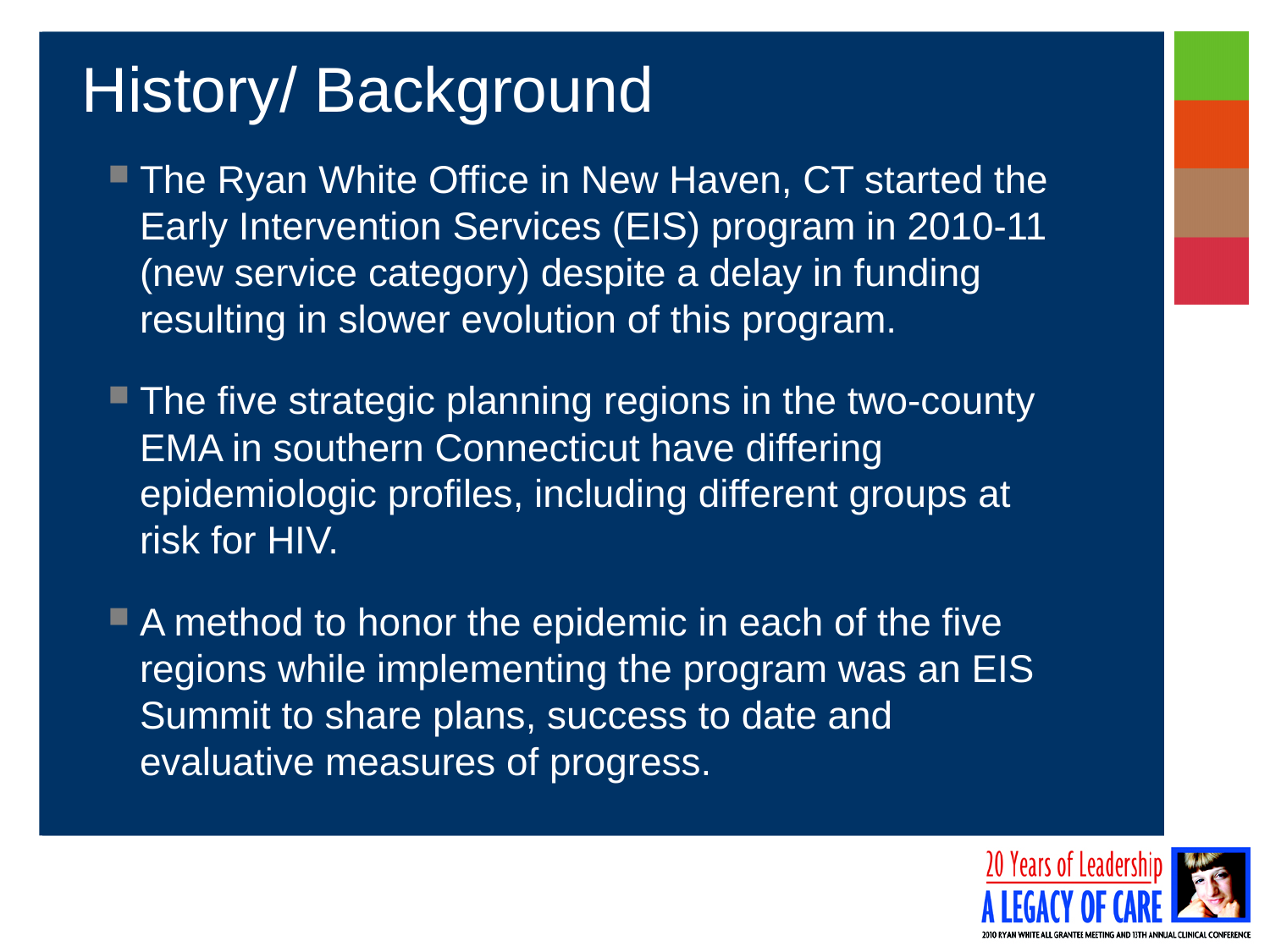

# History/ Background
The Ryan White Office in New Haven, CT started the Early Intervention Services (EIS) program in 2010-11 (new service category) despite a delay in funding resulting in slower evolution of this program.
The five strategic planning regions in the two-county EMA in southern Connecticut have differing epidemiologic profiles, including different groups at risk for HIV.
A method to honor the epidemic in each of the five regions while implementing the program was an EIS Summit to share plans, success to date and evaluative measures of progress.